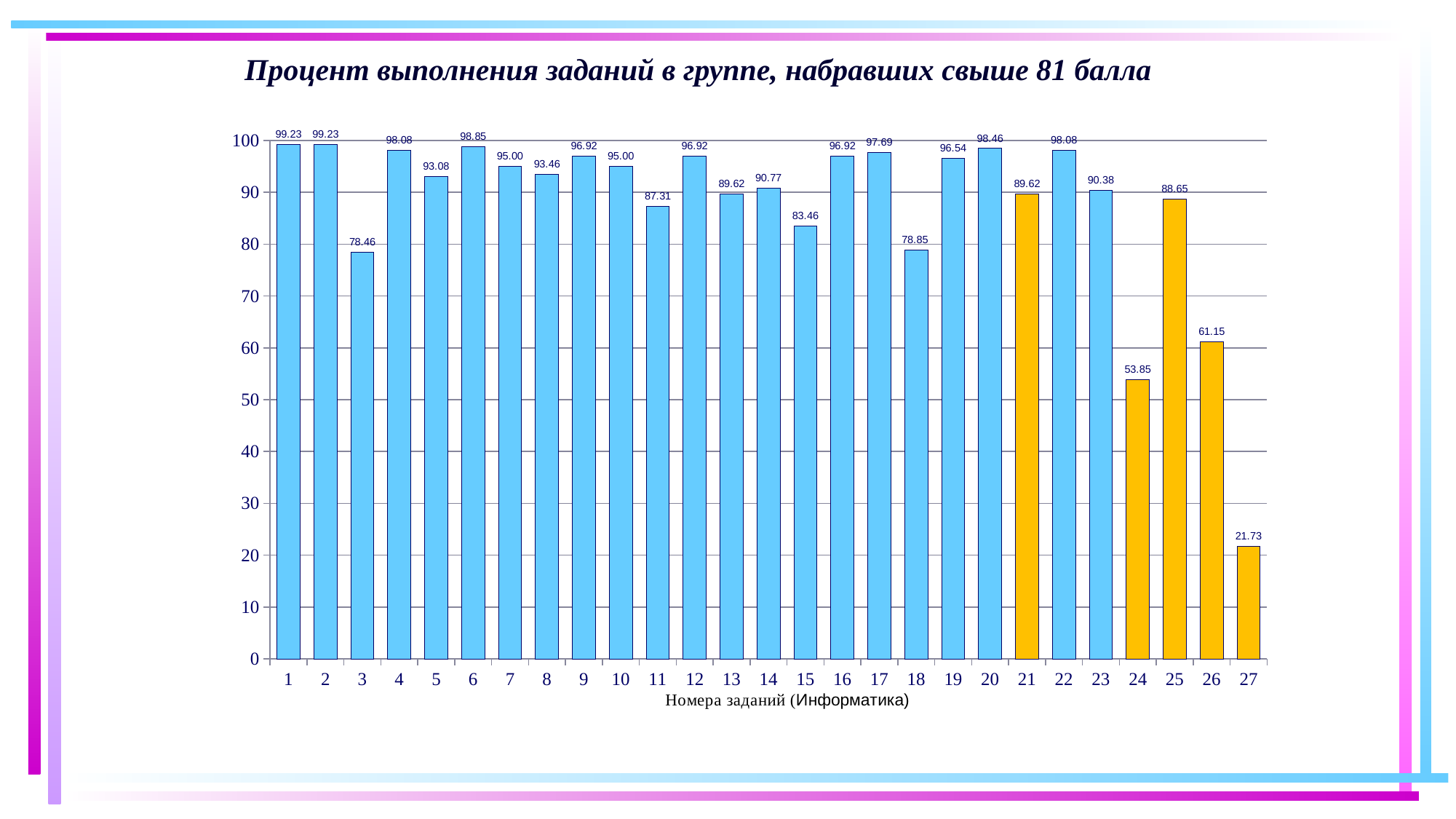

# Процент выполнения заданий в группе, набравших свыше 81 балла

### Chart

| Category | От 81 до 100 |
|---|---|
| 1 | 99.23076923076923 |
| 2 | 99.23076923076923 |
| 3 | 78.46153846153847 |
| 4 | 98.07692307692307 |
| 5 | 93.07692307692308 |
| 6 | 98.84615384615385 |
| 7 | 95.0 |
| 8 | 93.46153846153847 |
| 9 | 96.92307692307692 |
| 10 | 95.0 |
| 11 | 87.3076923076923 |
| 12 | 96.92307692307692 |
| 13 | 89.61538461538461 |
| 14 | 90.76923076923077 |
| 15 | 83.46153846153847 |
| 16 | 96.92307692307692 |
| 17 | 97.6923076923077 |
| 18 | 78.84615384615384 |
| 19 | 96.53846153846153 |
| 20 | 98.46153846153847 |
| 21 | 89.61538461538461 |
| 22 | 98.07692307692307 |
| 23 | 90.38461538461539 |
| 24 | 53.84615384615385 |
| 25 | 88.65384615384615 |
| 26 | 61.15384615384616 |
| 27 | 21.73076923076923 |